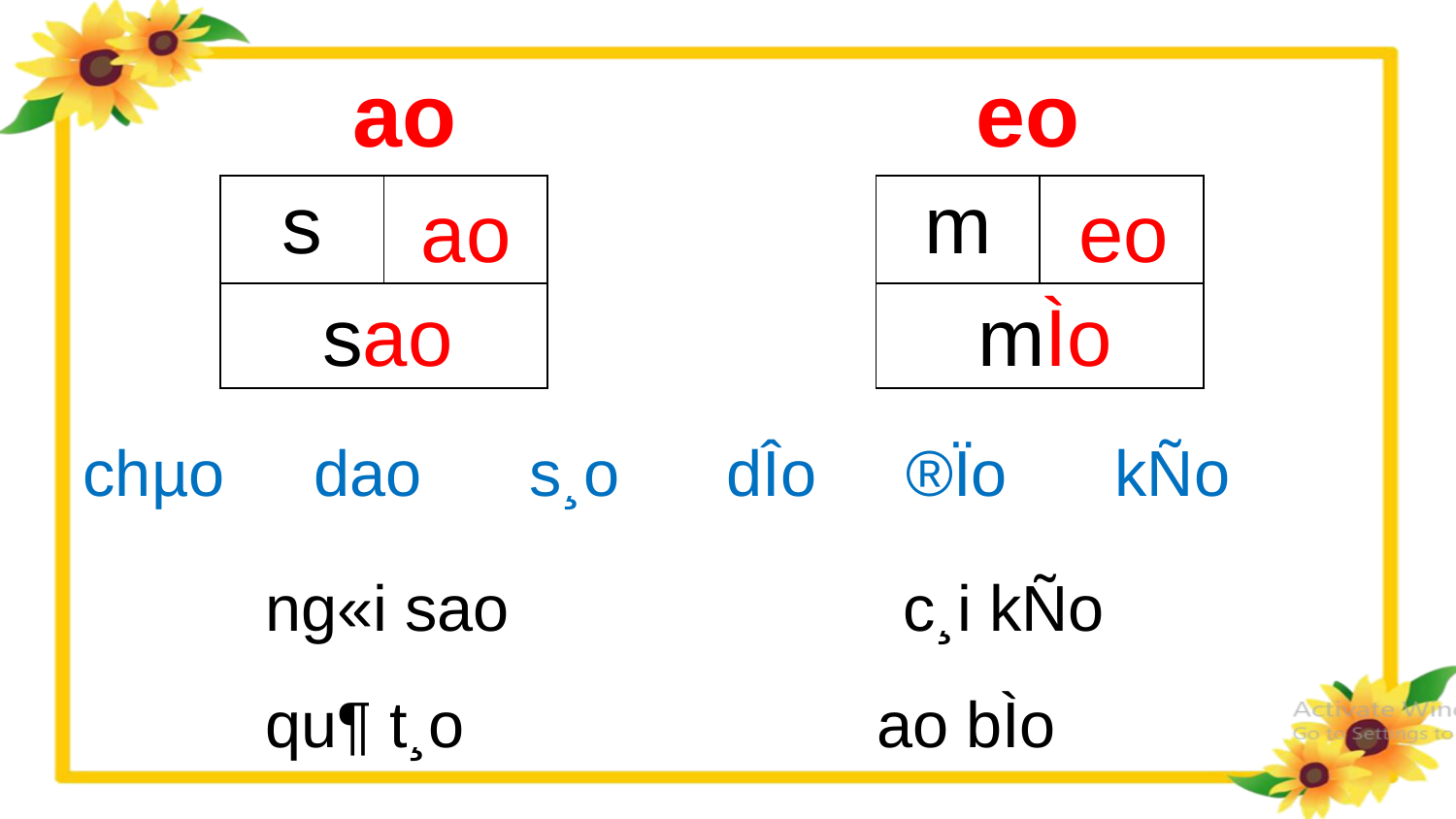

ao                     eo
| s |  |
| --- | --- |
|  |  |
ao
| m |  |
| --- | --- |
|  |  |
eo
sao
mÌo
chµo     dao      s¸o      dÎo     ®Ïo      kÑo
      ng«i sao                      c¸i kÑo
      qu¶ t¸o                       ao bÌo